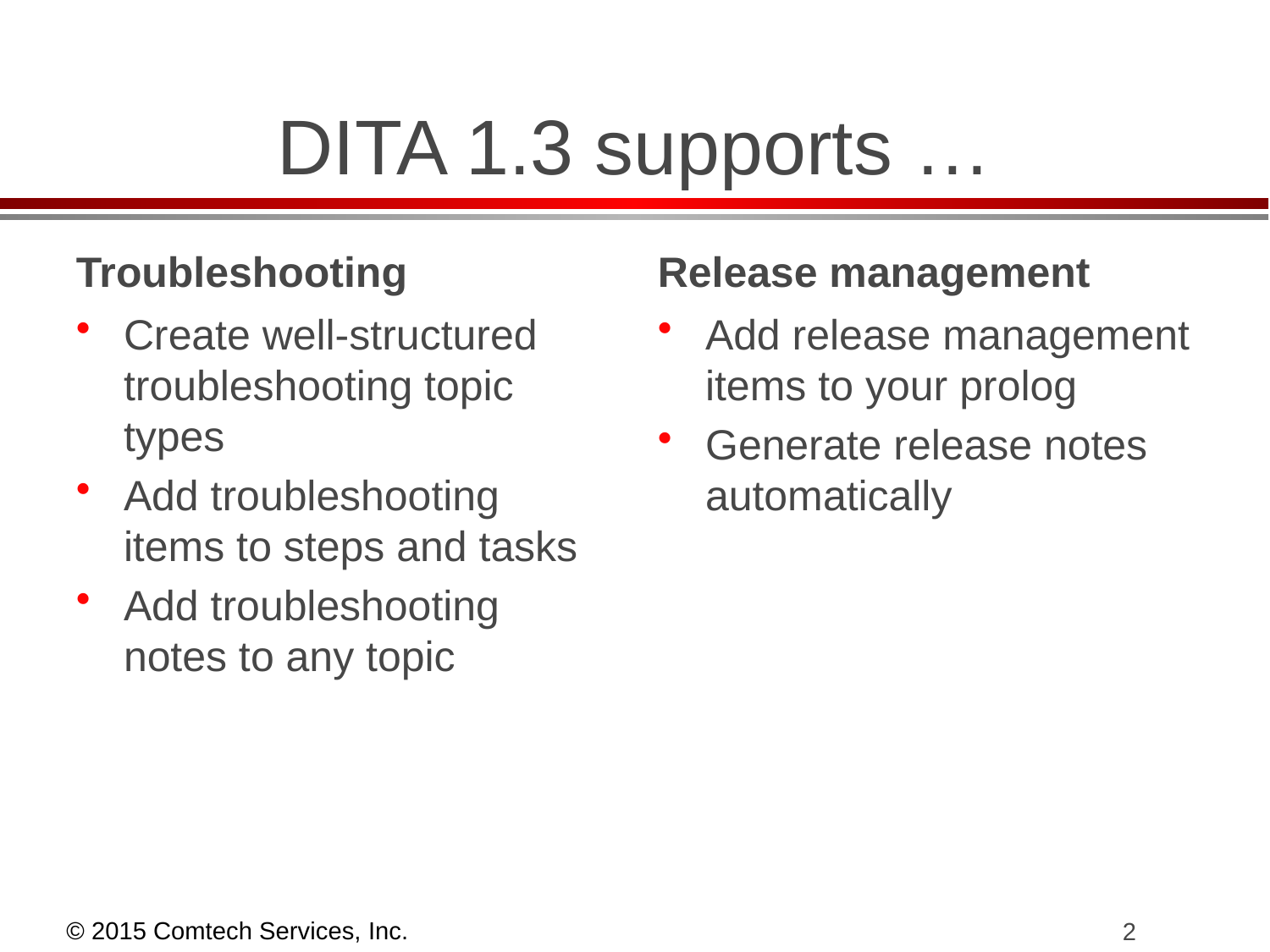

# DITA 1.3 supports …

Troubleshooting
Release management
Create well-structured troubleshooting topic types
Add troubleshooting items to steps and tasks
Add troubleshooting notes to any topic
Add release management items to your prolog
Generate release notes automatically